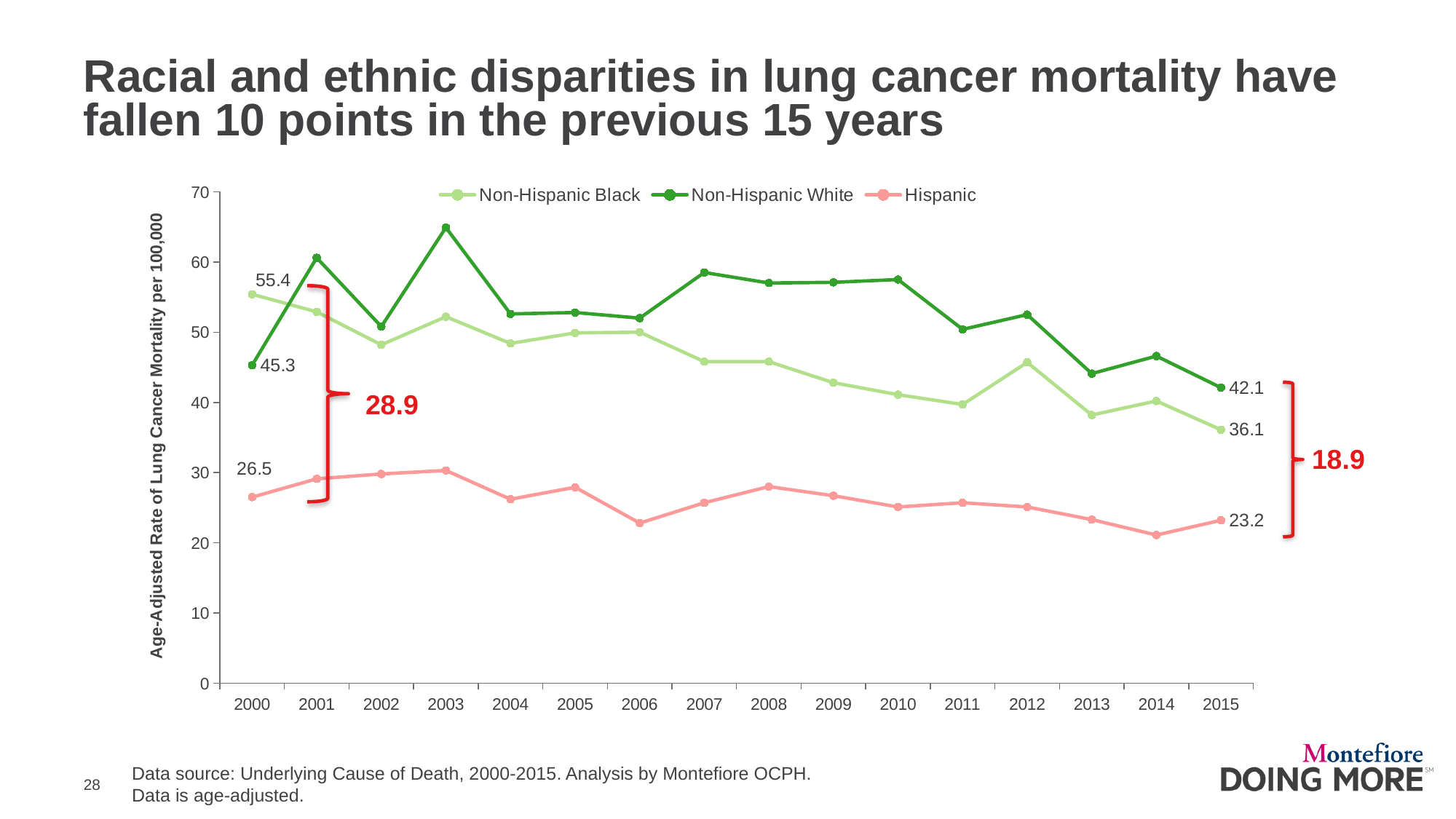

# Racial and ethnic disparities in lung cancer mortality have fallen 10 points in the previous 15 years

### Chart

| Category | Non-Hispanic Black | Non-Hispanic White | Hispanic |
|---|---|---|---|
| 2000 | 55.4 | 45.3 | 26.5 |
| 2001 | 52.9 | 60.6 | 29.1 |
| 2002 | 48.2 | 50.8 | 29.8 |
| 2003 | 52.2 | 64.9 | 30.3 |
| 2004 | 48.4 | 52.6 | 26.2 |
| 2005 | 49.9 | 52.8 | 27.9 |
| 2006 | 50.0 | 52.0 | 22.8 |
| 2007 | 45.8 | 58.5 | 25.7 |
| 2008 | 45.8 | 57.0 | 28.0 |
| 2009 | 42.8 | 57.1 | 26.7 |
| 2010 | 41.1 | 57.5 | 25.1 |
| 2011 | 39.7 | 50.4 | 25.7 |
| 2012 | 45.7 | 52.5 | 25.1 |
| 2013 | 38.2 | 44.1 | 23.3 |
| 2014 | 40.2 | 46.6 | 21.1 |
| 2015 | 36.1 | 42.1 | 23.2 |
28.9

18.9
Data source: Underlying Cause of Death, 2000-2015. Analysis by Montefiore OCPH.
Data is age-adjusted.